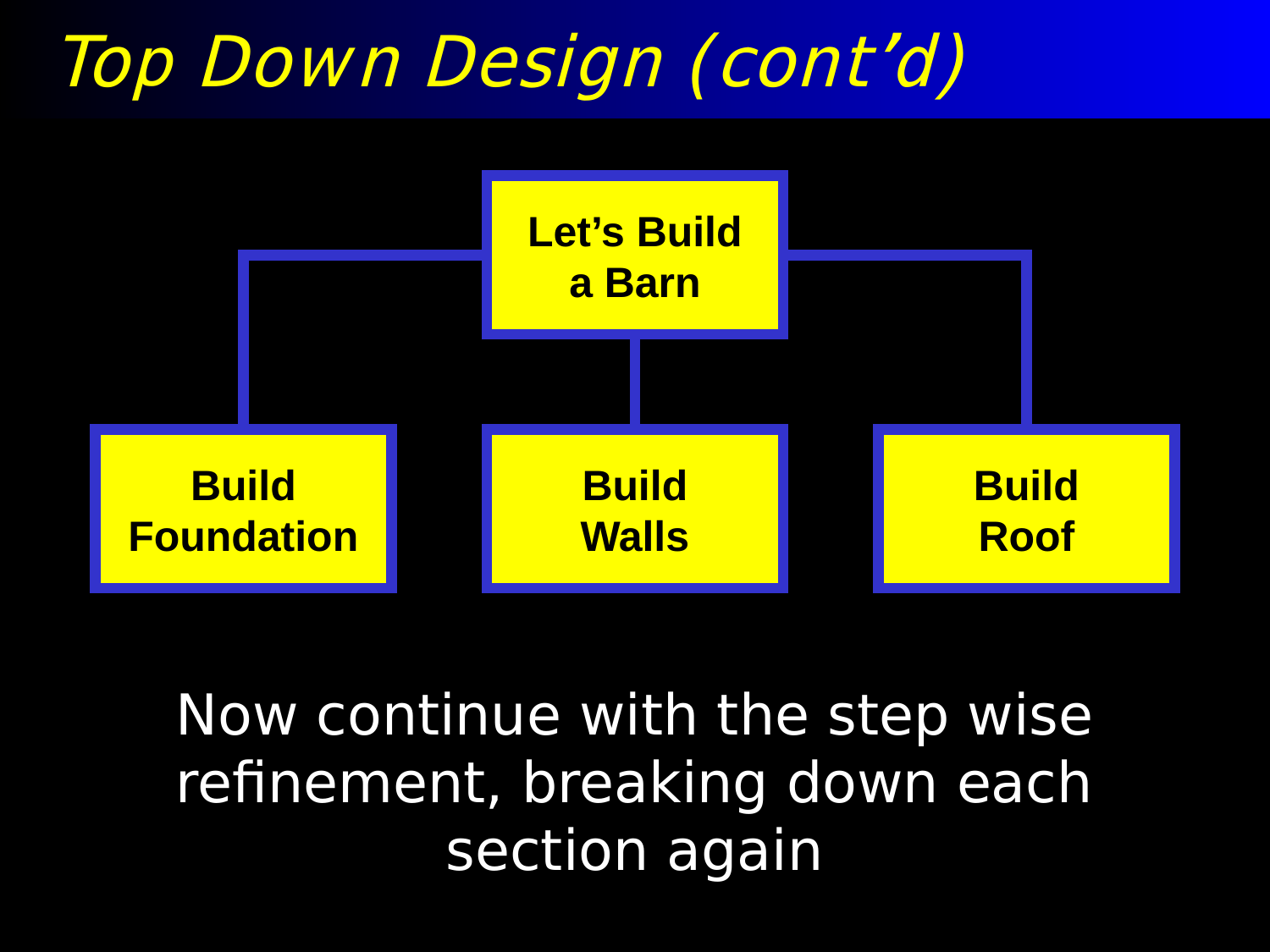

# Top Down Design (cont’d)
Let’s Build
a Barn
Build
Foundation
Build
Walls
Build
Roof
Now continue with the step wise refinement, breaking down each section again